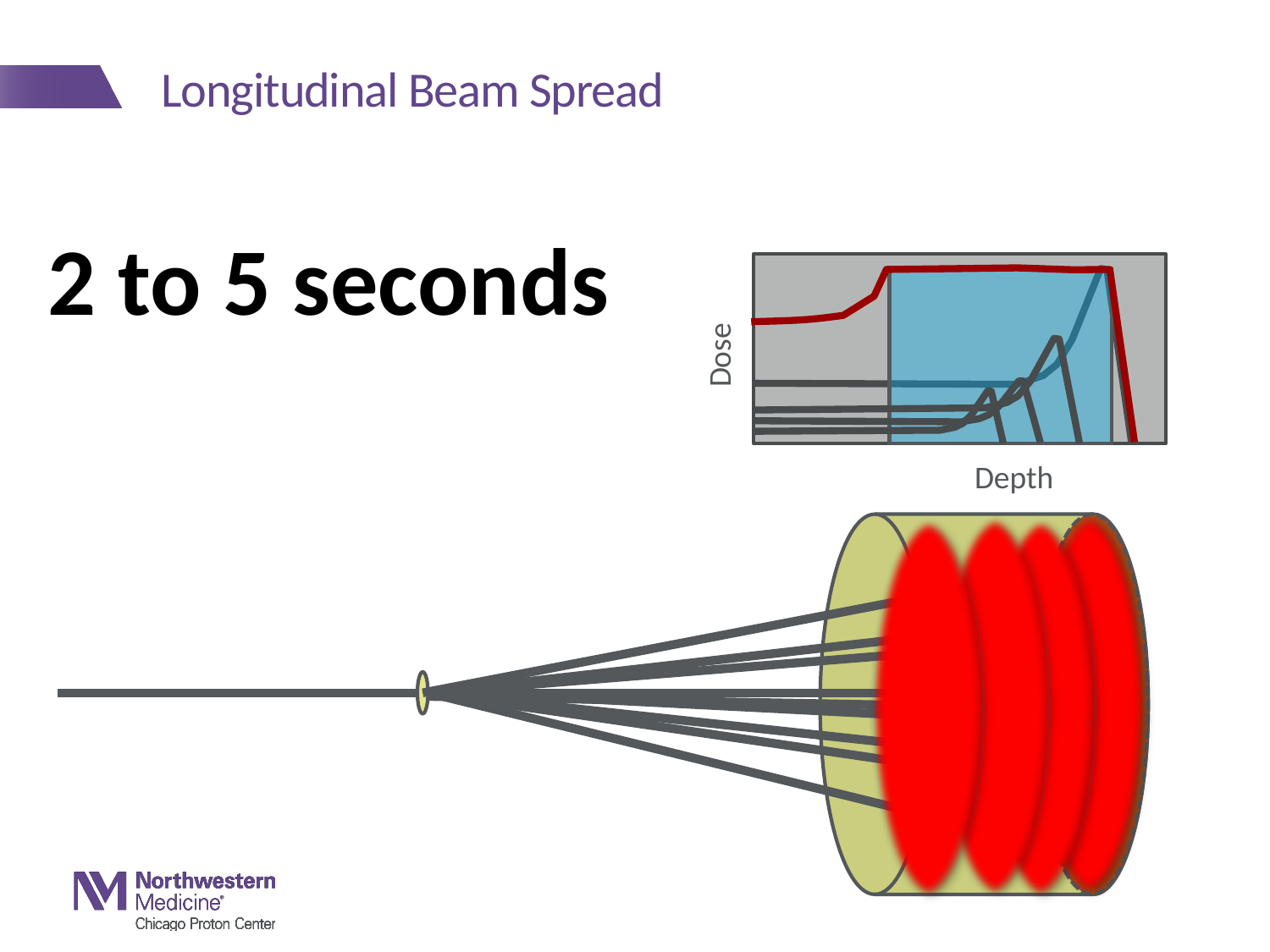

# Longitudinal Beam Spread
2 to 5 seconds

Dose

Depth